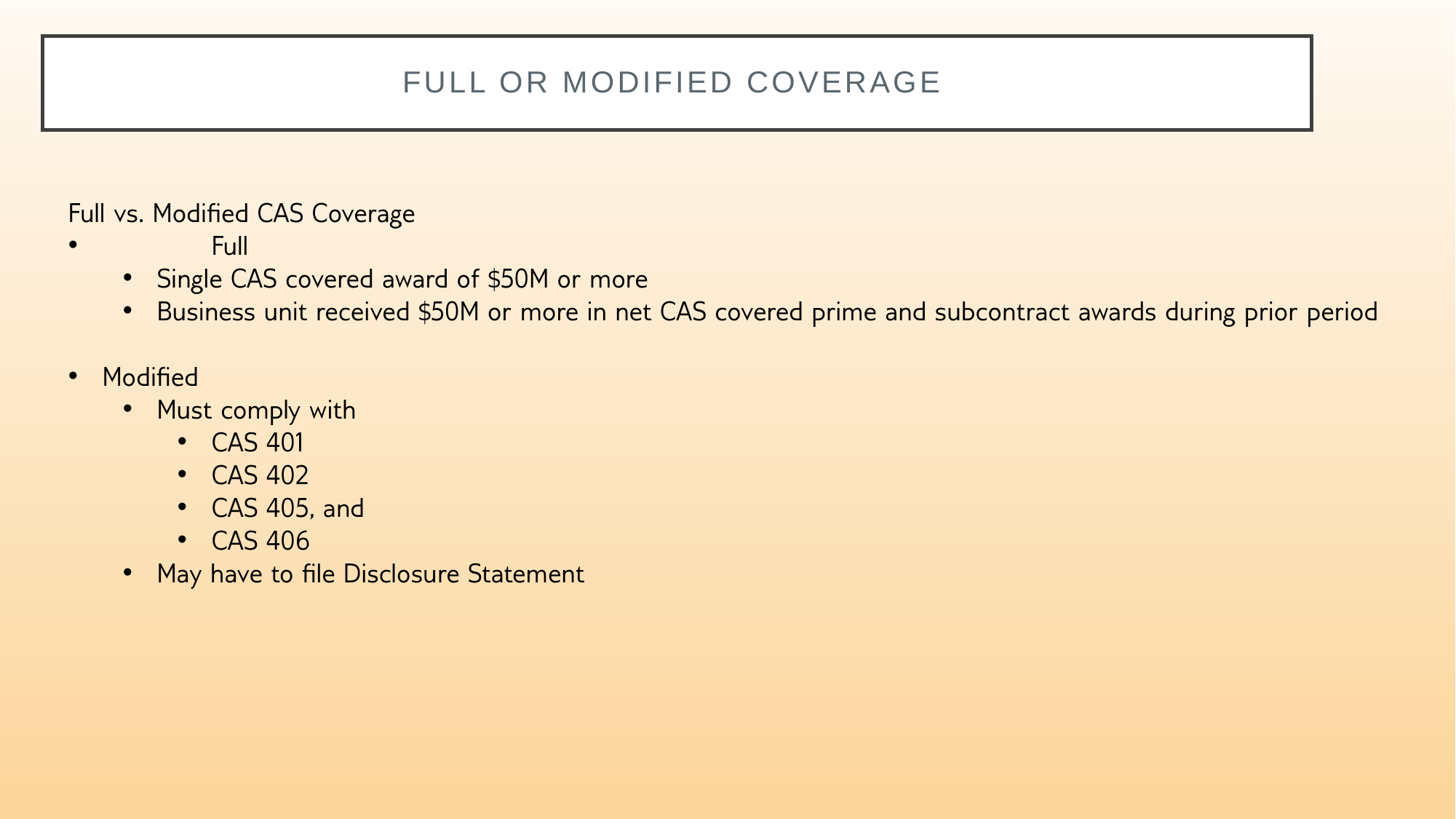

# Full Or Modified Coverage

Full vs. Modified CAS Coverage
	Full
Single CAS covered award of $50M or more
Business unit received $50M or more in net CAS covered prime and subcontract awards during prior period

Modified
Must comply with
CAS 401
CAS 402
CAS 405, and
CAS 406
May have to file Disclosure Statement